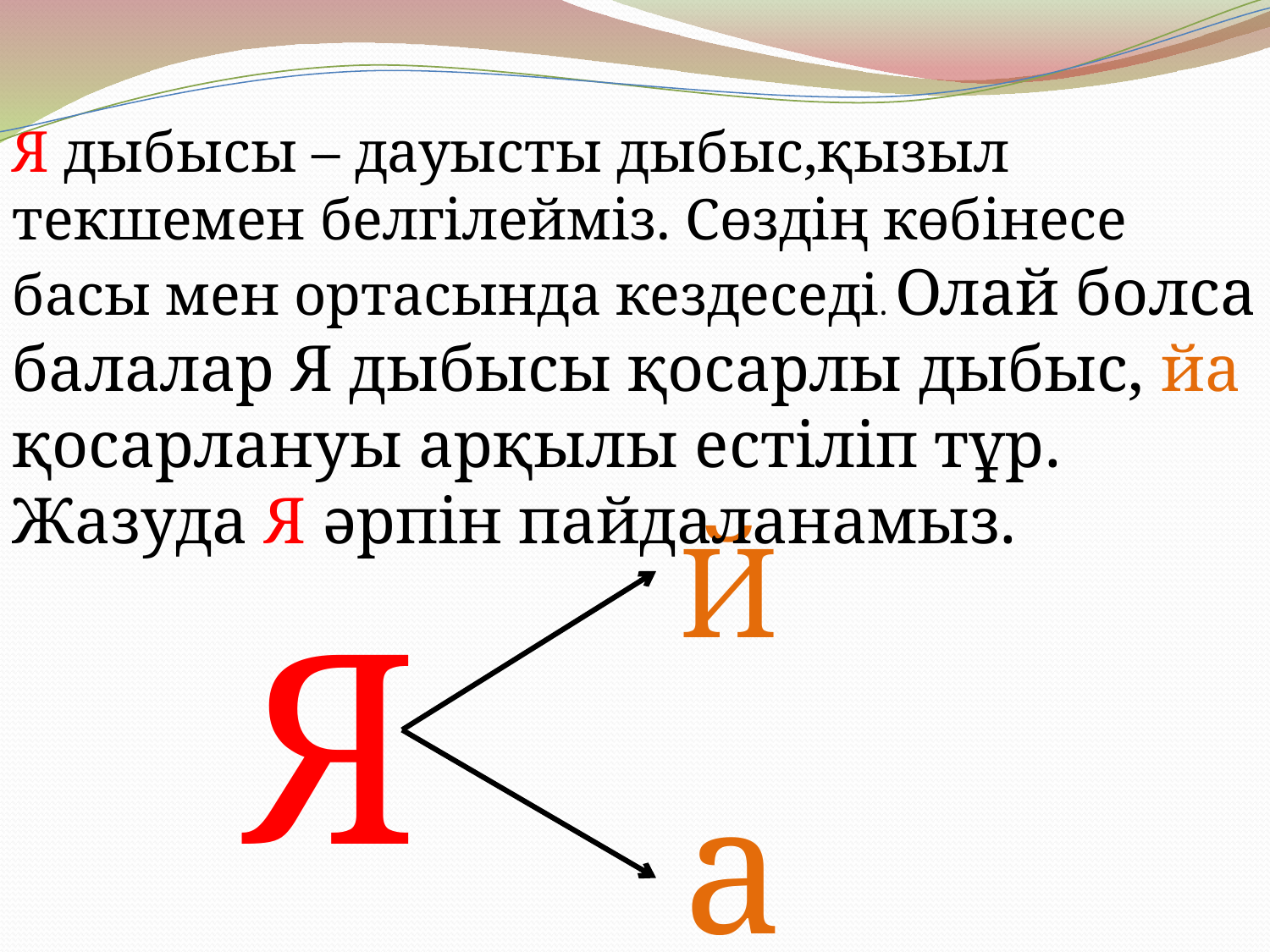

Я дыбысы – дауысты дыбыс,қызыл текшемен белгілейміз. Сөздің көбінесе басы мен ортасында кездеседі. Олай болса балалар Я дыбысы қосарлы дыбыс, йа қосарлануы арқылы естіліп тұр. Жазуда Я әрпін пайдаланамыз.

Я
Й
а